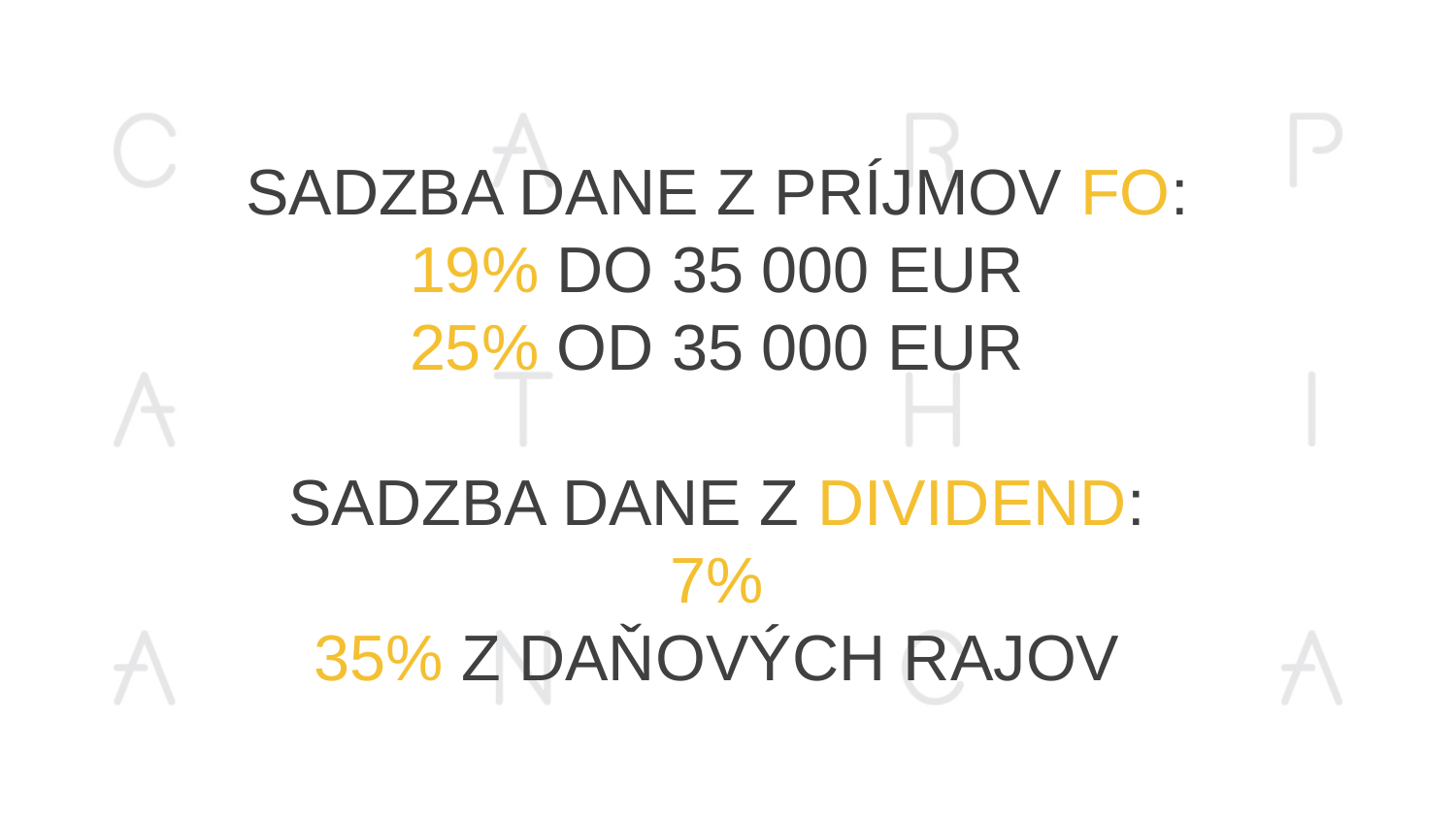

Sadzba dane z príjmov FO:
19% do 35 000 EUR
25% od 35 000 EUR

Sadzba dane z dividend:
7%
35% z daňových rajov
|  |  |
| --- | --- |